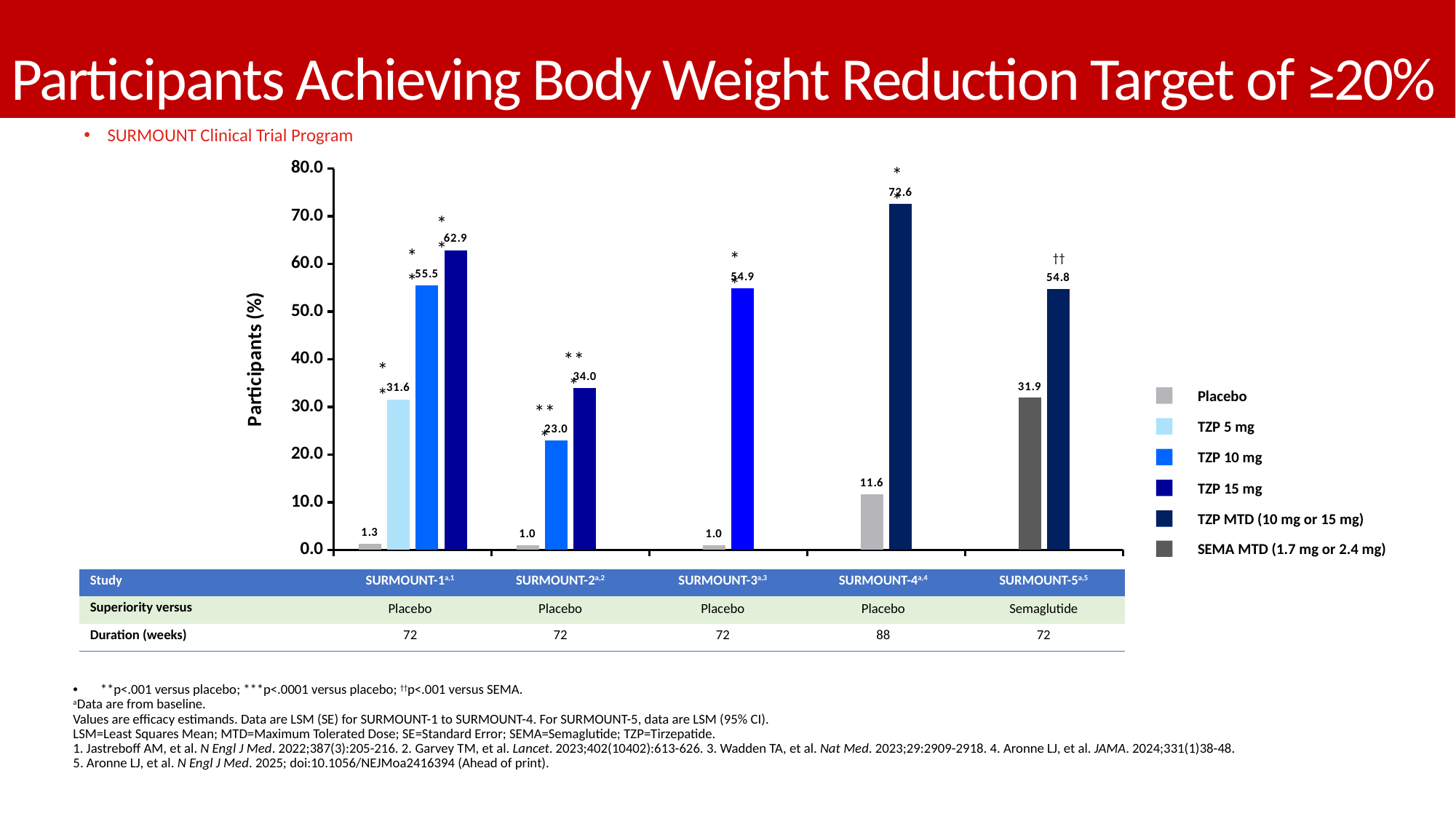

# Participants Achieving Body Weight Reduction Target of ≥20%
SURMOUNT Clinical Trial Program

### Chart

| Category | Series 1 | Series 2 | Series 3 | Series 4 |
|---|---|---|---|---|
| SURMOUNT-1 | 1.3 | 31.6 | 55.5 | 62.9 |
| SURMOUNT-2 | 1.0 | 23.0 | 34.0 | None |
| SURMOUNT-3 | None | 1.0 | 54.9 | None |
| SURMOUNT-4 | None | 11.6 | 72.6 | None |
| SURMOUNT-5 | None | 31.9 | 54.8 | None |
**
**
**
**
††
***
**
Placebo

TZP 5 mg

TZP 10 mg

TZP 15 mg

TZP MTD (10 mg or 15 mg)

SEMA MTD (1.7 mg or 2.4 mg)

***
| Study | SURMOUNT-1a,1 | SURMOUNT-2a,2 | SURMOUNT-3a,3 | SURMOUNT-4a,4 | SURMOUNT-5a,5 |
| --- | --- | --- | --- | --- | --- |
| Superiority versus | Placebo | Placebo | Placebo | Placebo | Semaglutide |
| Duration (weeks) | 72 | 72 | 72 | 88 | 72 |
**p<.001 versus placebo; ***p<.0001 versus placebo; ††p<.001 versus SEMA.
aData are from baseline.
Values are efficacy estimands. Data are LSM (SE) for SURMOUNT-1 to SURMOUNT-4. For SURMOUNT-5, data are LSM (95% CI).
LSM=Least Squares Mean; MTD=Maximum Tolerated Dose; SE=Standard Error; SEMA=Semaglutide; TZP=Tirzepatide.
1. Jastreboff AM, et al. N Engl J Med. 2022;387(3):205-216. 2. Garvey TM, et al. Lancet. 2023;402(10402):613-626. 3. Wadden TA, et al. Nat Med. 2023;29:2909-2918. 4. Aronne LJ, et al. JAMA. 2024;331(1)38-48.
5. Aronne LJ, et al. N Engl J Med. 2025; doi:10.1056/NEJMoa2416394 (Ahead of print).
Q6T